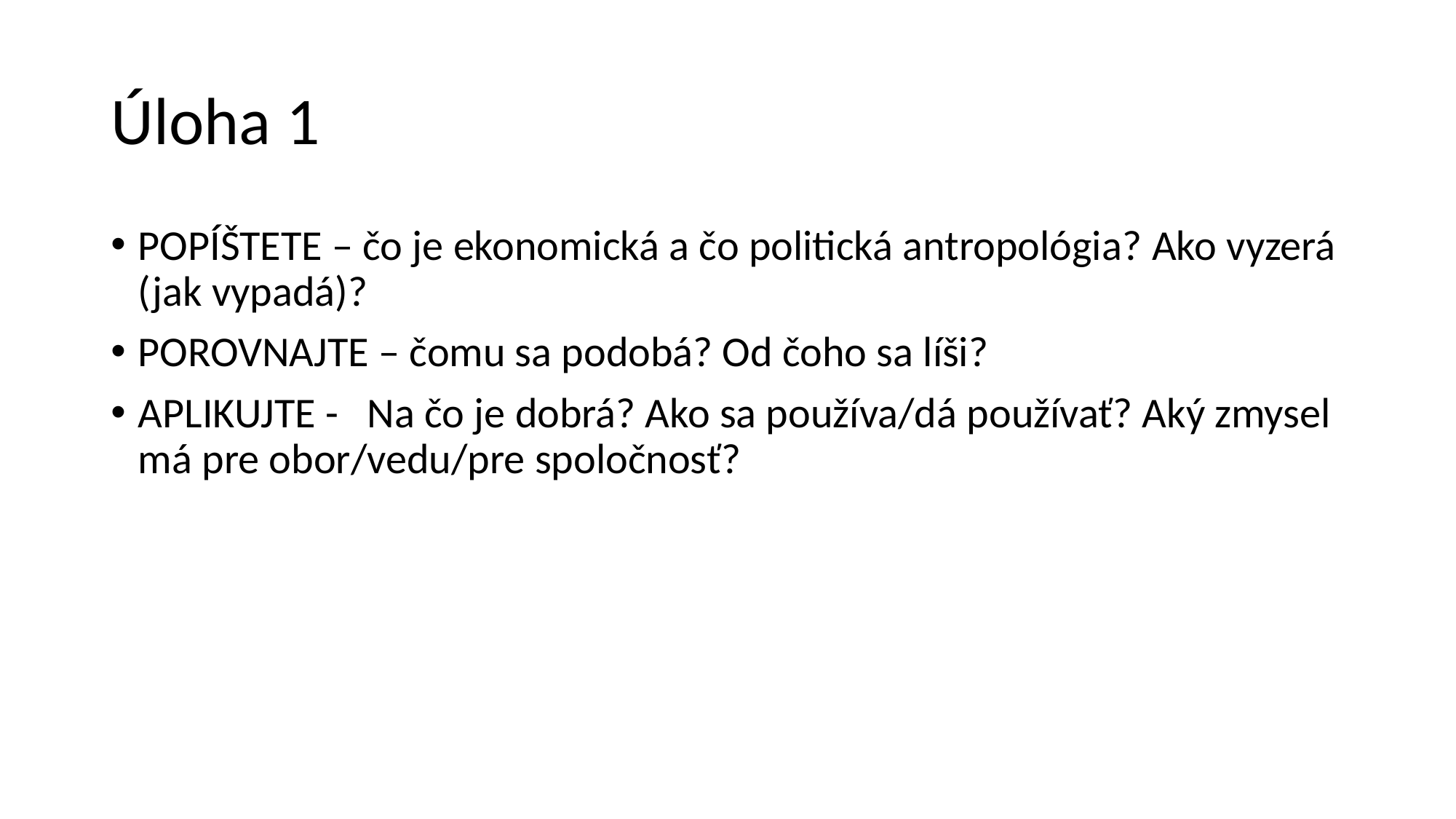

# Úloha 1
POPÍŠTETE – čo je ekonomická a čo politická antropológia? Ako vyzerá (jak vypadá)?
POROVNAJTE – čomu sa podobá? Od čoho sa líši?
APLIKUJTE -   Na čo je dobrá? Ako sa používa/dá používať? Aký zmysel má pre obor/vedu/pre spoločnosť?